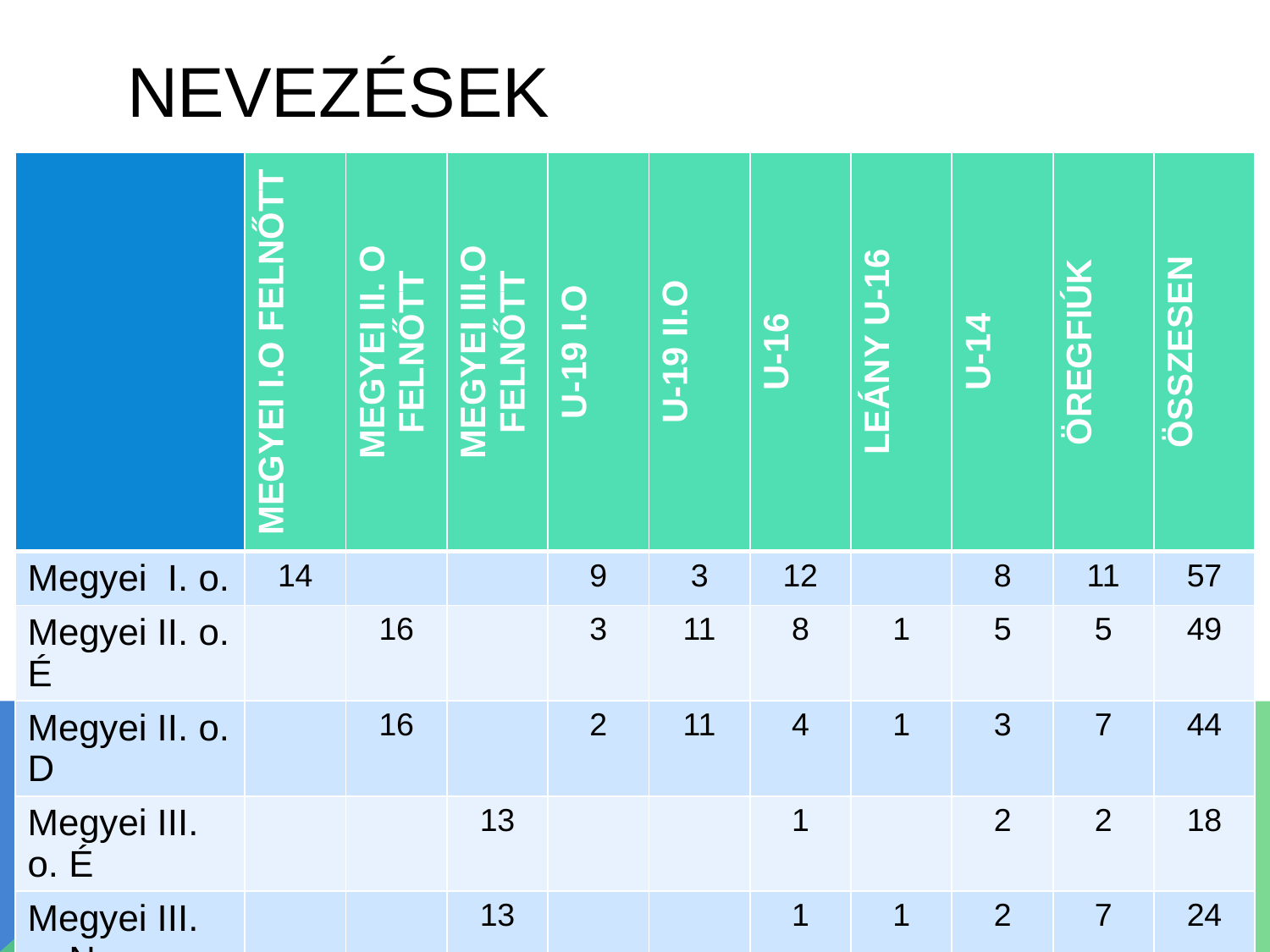

# NEVEZÉSEK
|  | MEGYEI I.O FELNŐTT | MEGYEI II. O FELNŐTT | MEGYEI III.O FELNŐTT | U-19 I.O | U-19 II.O | U-16 | LEÁNY U-16 | U-14 | ÖREGFIÚK | ÖSSZESEN |
| --- | --- | --- | --- | --- | --- | --- | --- | --- | --- | --- |
| Megyei I. o. | 14 |  |  | 9 | 3 | 12 |  | 8 | 11 | 57 |
| Megyei II. o. É |  | 16 |  | 3 | 11 | 8 | 1 | 5 | 5 | 49 |
| Megyei II. o. D |  | 16 |  | 2 | 11 | 4 | 1 | 3 | 7 | 44 |
| Megyei III. o. É |  |  | 13 |  |  | 1 |  | 2 | 2 | 18 |
| Megyei III. o. Ny |  |  | 13 |  |  | 1 | 1 | 2 | 7 | 24 |
| Megyei III. o. D |  |  | 12 | 1 | 4 | 1 |  | 1 | 4 | 23 |
| Önálló UP |  |  |  |  | 1 | 1 | 1 | 4 |  | 7 |
| Öregfiú |  |  |  |  |  |  |  |  | 14 | 14 |
| Összesen: | 14 | 32 | 38 | 15 | 30 | 28 | 4 | 25 | 50 | 236 |